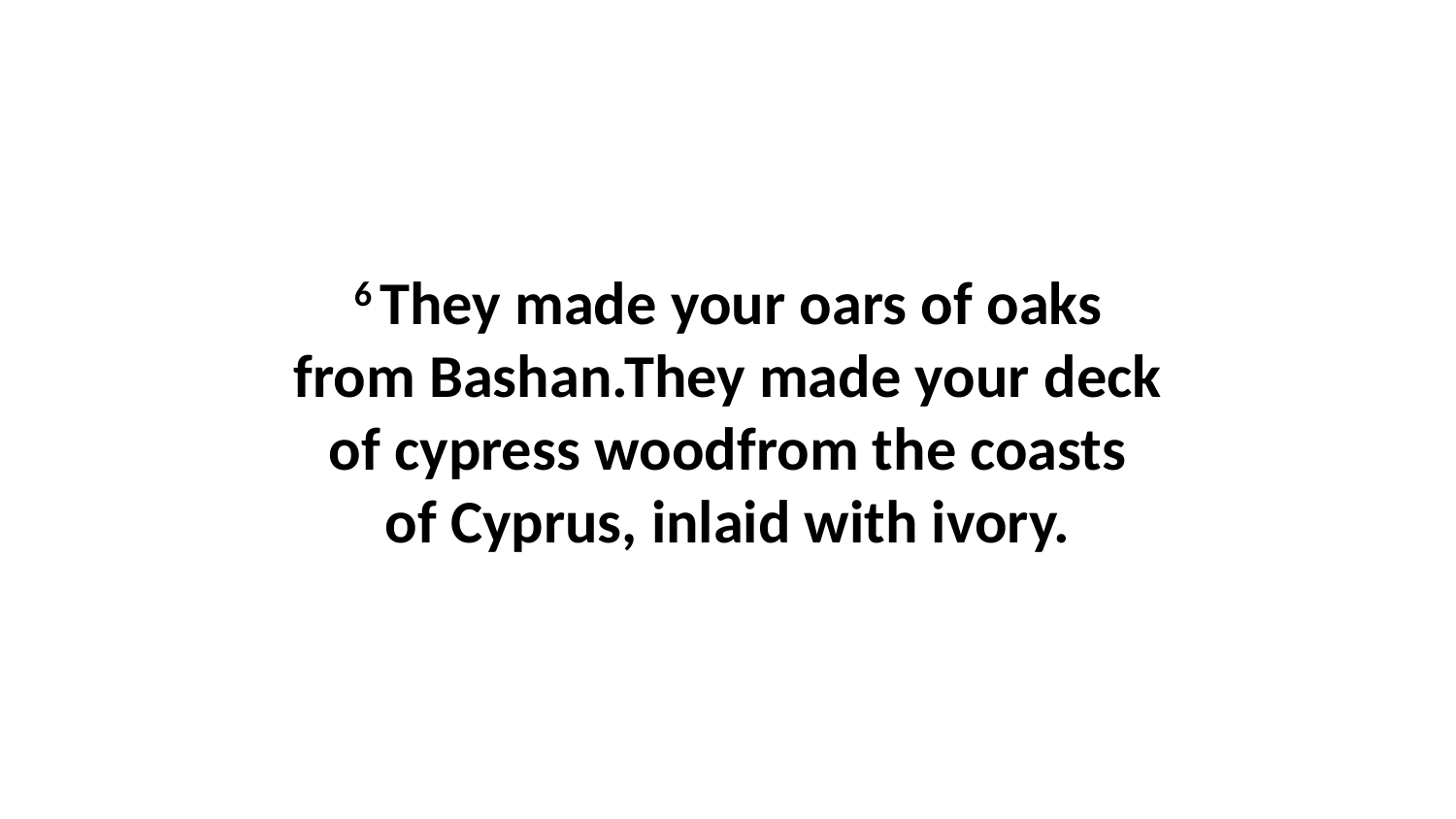

6 They made your oars of oaks from Bashan.They made your deck of cypress woodfrom the coasts of Cyprus, inlaid with ivory.